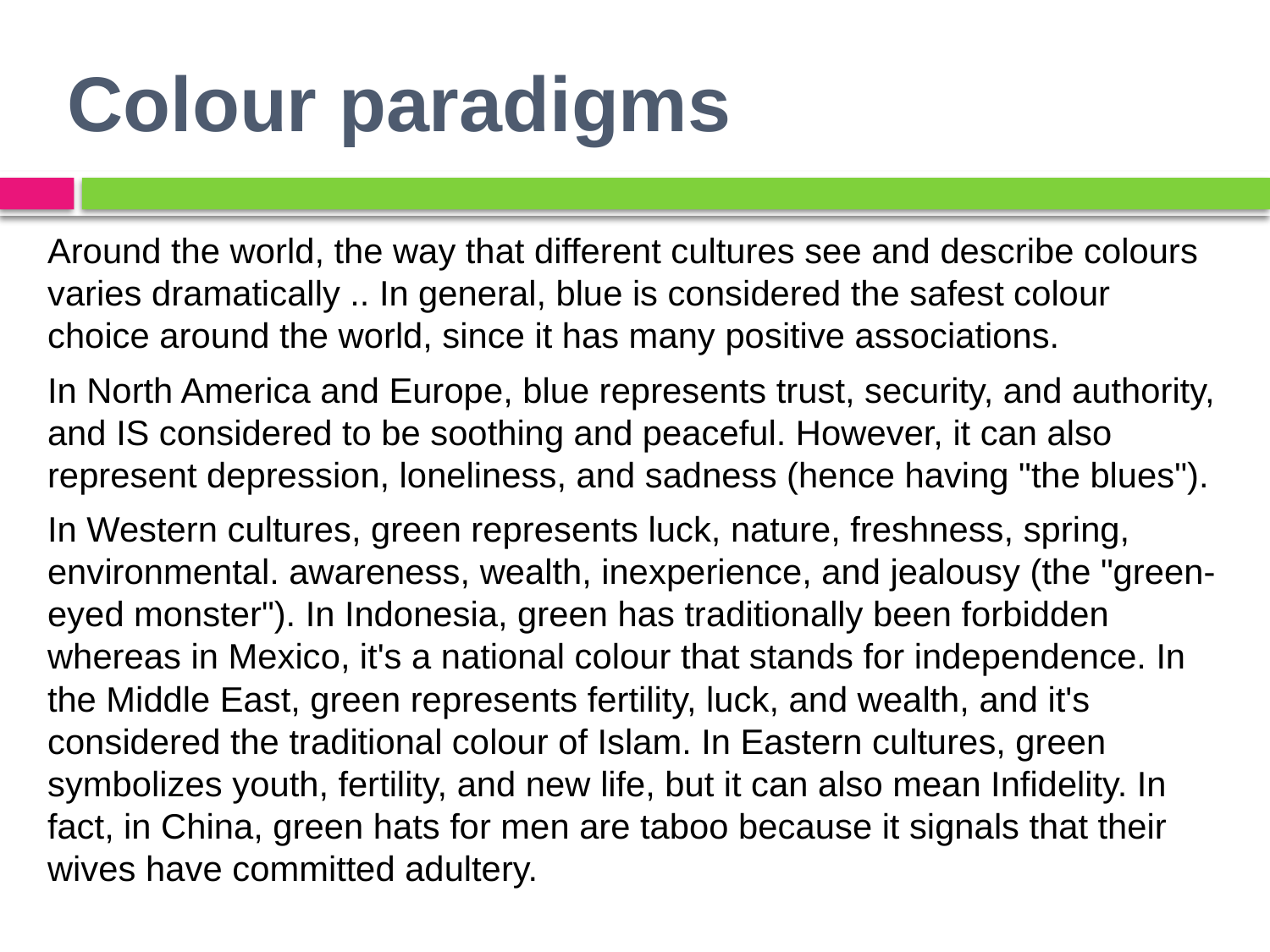

# Colour paradigms
Around the world, the way that different cultures see and describe colours varies dramatically .. In general, blue is considered the safest colour choice around the world, since it has many positive associations.
In North America and Europe, blue represents trust, security, and authority, and IS considered to be soothing and peaceful. However, it can also represent depression, loneliness, and sadness (hence having "the blues").
In Western cultures, green represents luck, nature, freshness, spring, environmental. awareness, wealth, inexperience, and jealousy (the "green-eyed monster"). In Indonesia, green has traditionally been forbidden whereas in Mexico, it's a national colour that stands for independence. In the Middle East, green represents fertility, luck, and wealth, and it's considered the traditional colour of Islam. In Eastern cultures, green symbolizes youth, fertility, and new life, but it can also mean Infidelity. In fact, in China, green hats for men are taboo because it signals that their wives have committed adultery.